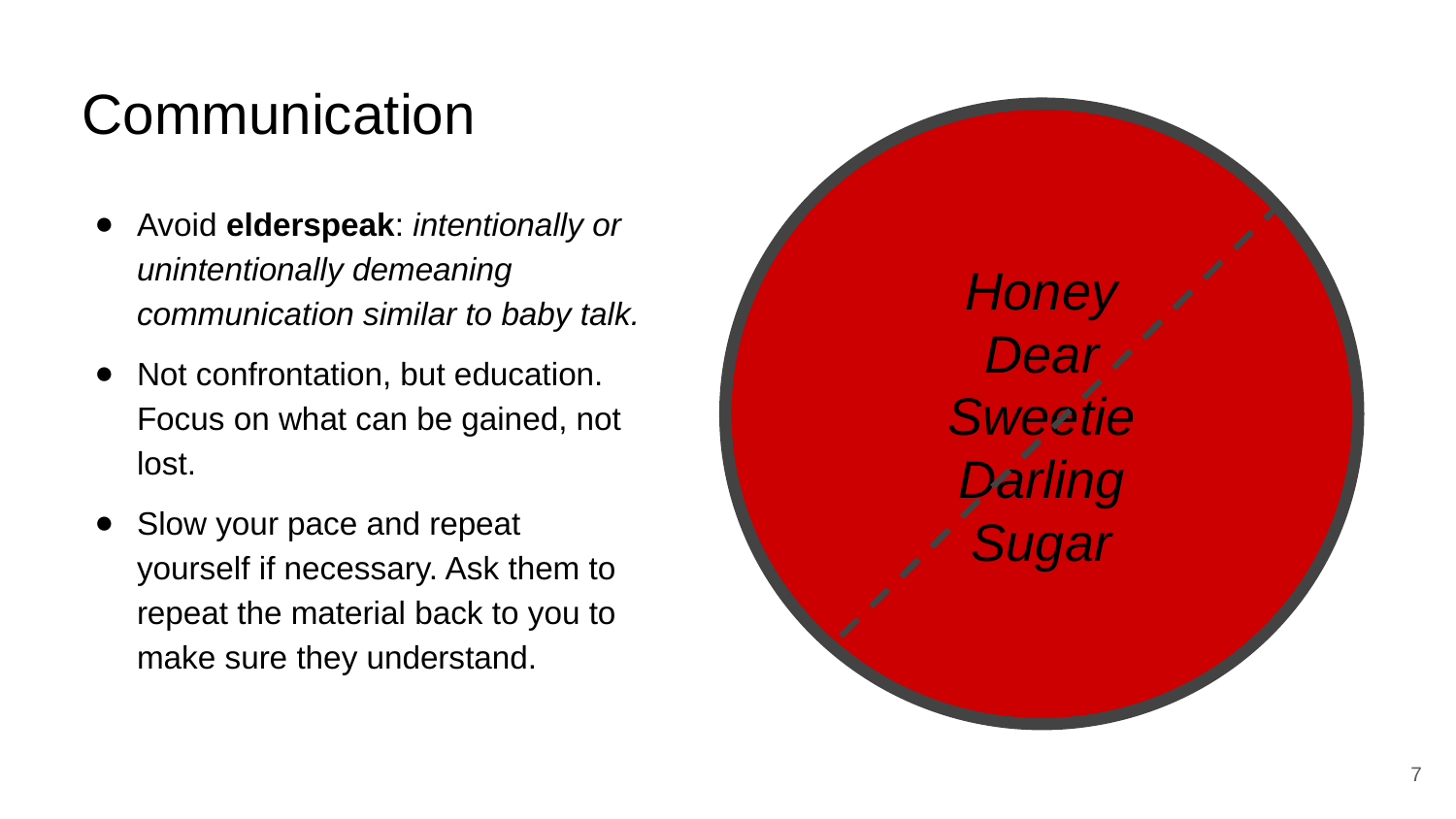

# Communication

Avoid elderspeak: intentionally or unintentionally demeaning communication similar to baby talk.
Not confrontation, but education. Focus on what can be gained, not lost.
Slow your pace and repeat yourself if necessary. Ask them to repeat the material back to you to make sure they understand.
Honey
Dear
Sweetie
Darling
Sugar
7